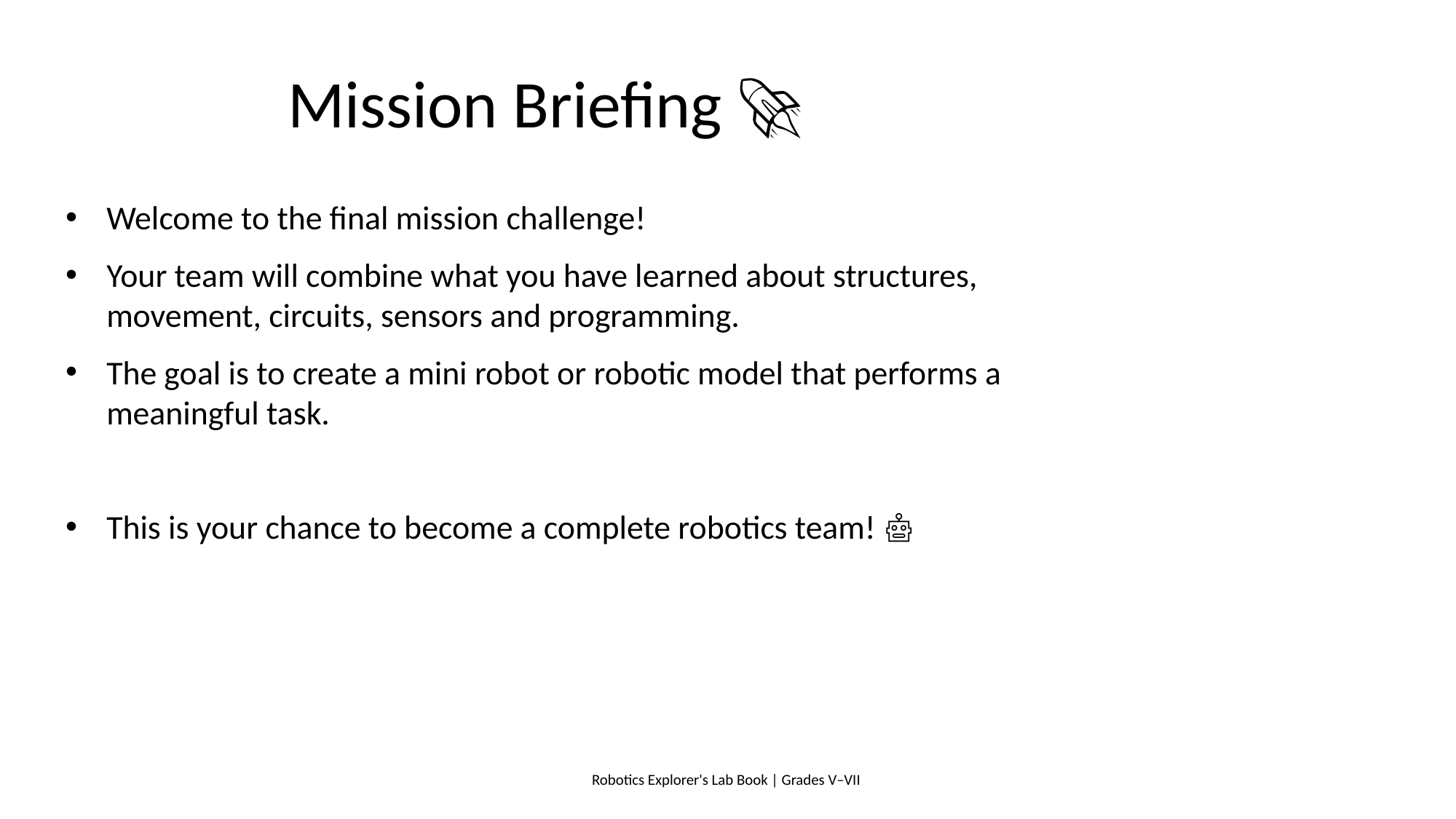

# Mission Briefing 🚀
Welcome to the final mission challenge!
Your team will combine what you have learned about structures, movement, circuits, sensors and programming.
The goal is to create a mini robot or robotic model that performs a meaningful task.

This is your chance to become a complete robotics team! 🤖
Robotics Explorer's Lab Book | Grades V–VII